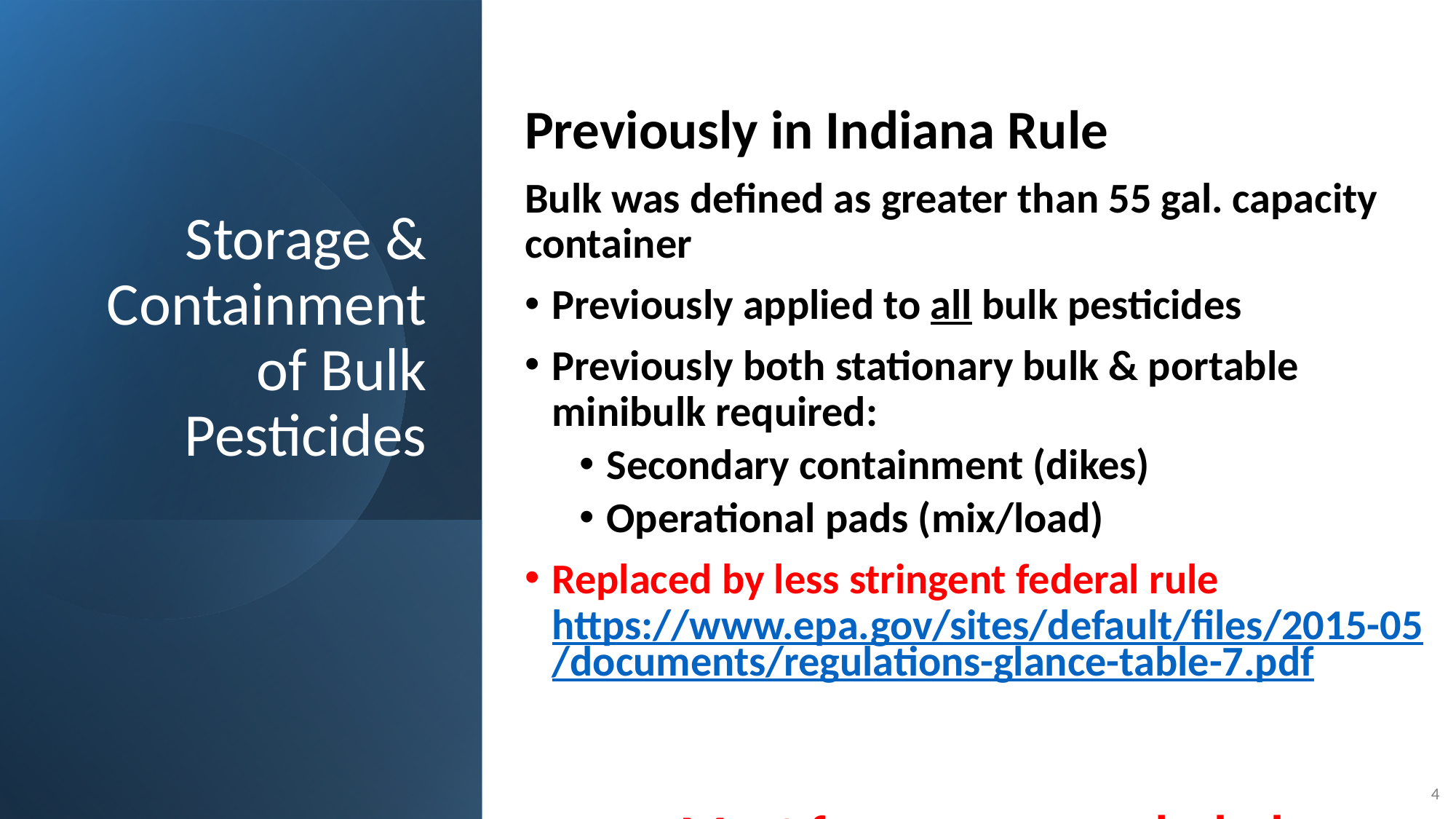

# Storage & Containment of Bulk Pesticides
Previously in Indiana Rule
Bulk was defined as greater than 55 gal. capacity container
Previously applied to all bulk pesticides
Previously both stationary bulk & portable minibulk required:
Secondary containment (dikes)
Operational pads (mix/load)
Replaced by less stringent federal rule https://www.epa.gov/sites/default/files/2015-05/documents/regulations-glance-table-7.pdf

--Most farmers are excluded--

4